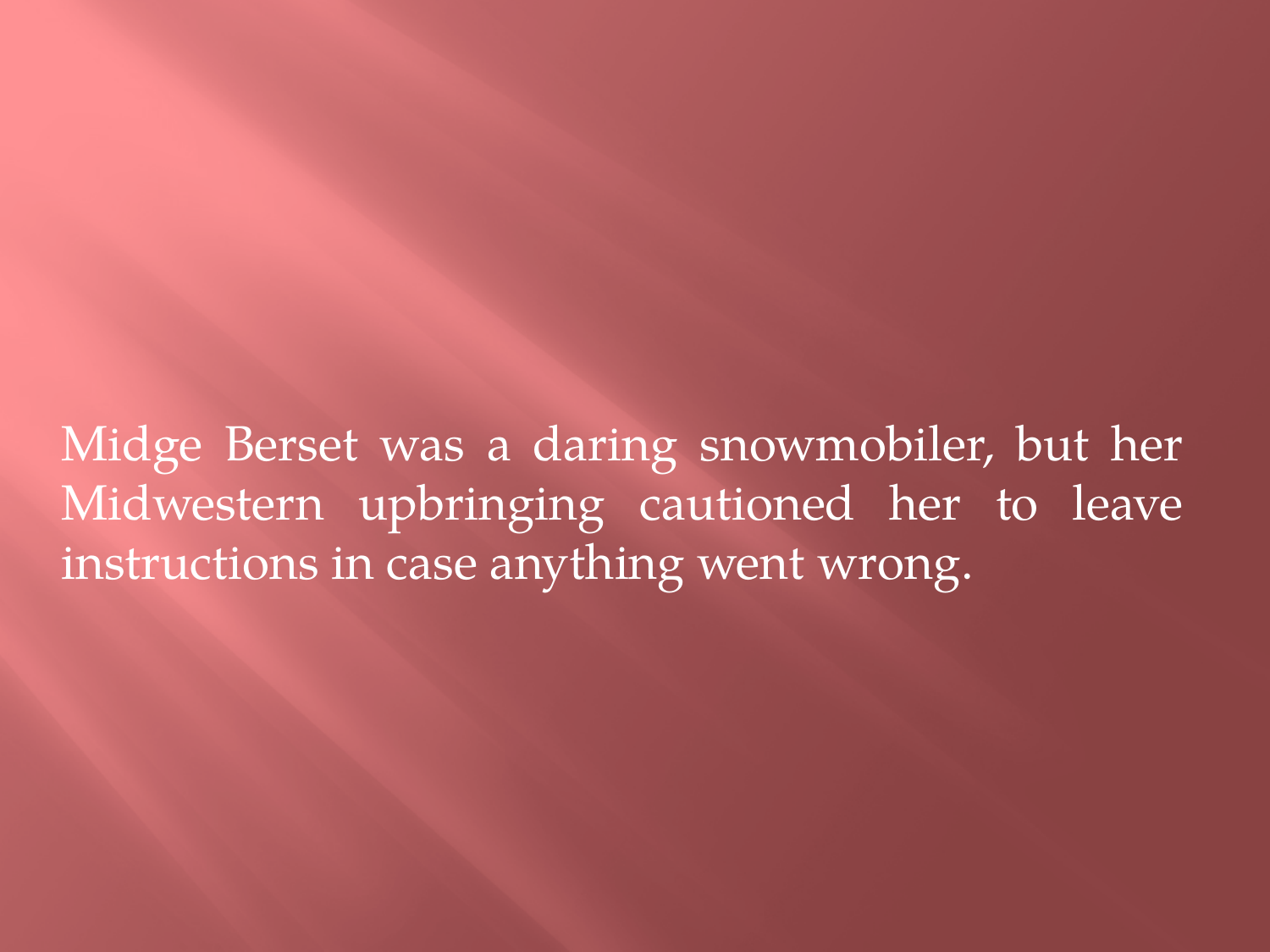

Midge Berset was a daring snowmobiler, but her Midwestern upbringing cautioned her to leave instructions in case anything went wrong.